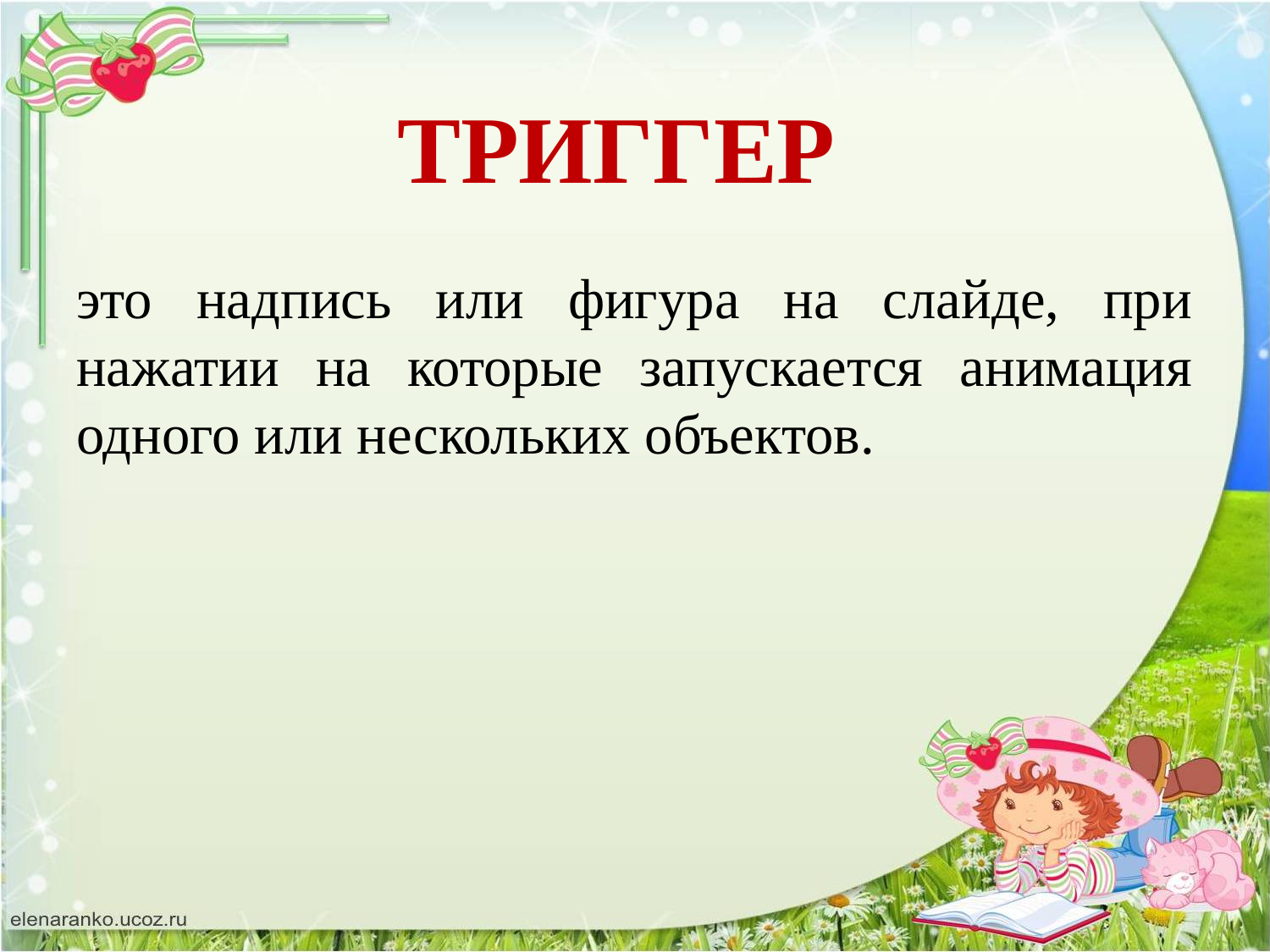

# ТРИГГЕР
это надпись или фигура на слайде, при нажатии на которые запускается анимация одного или нескольких объектов.